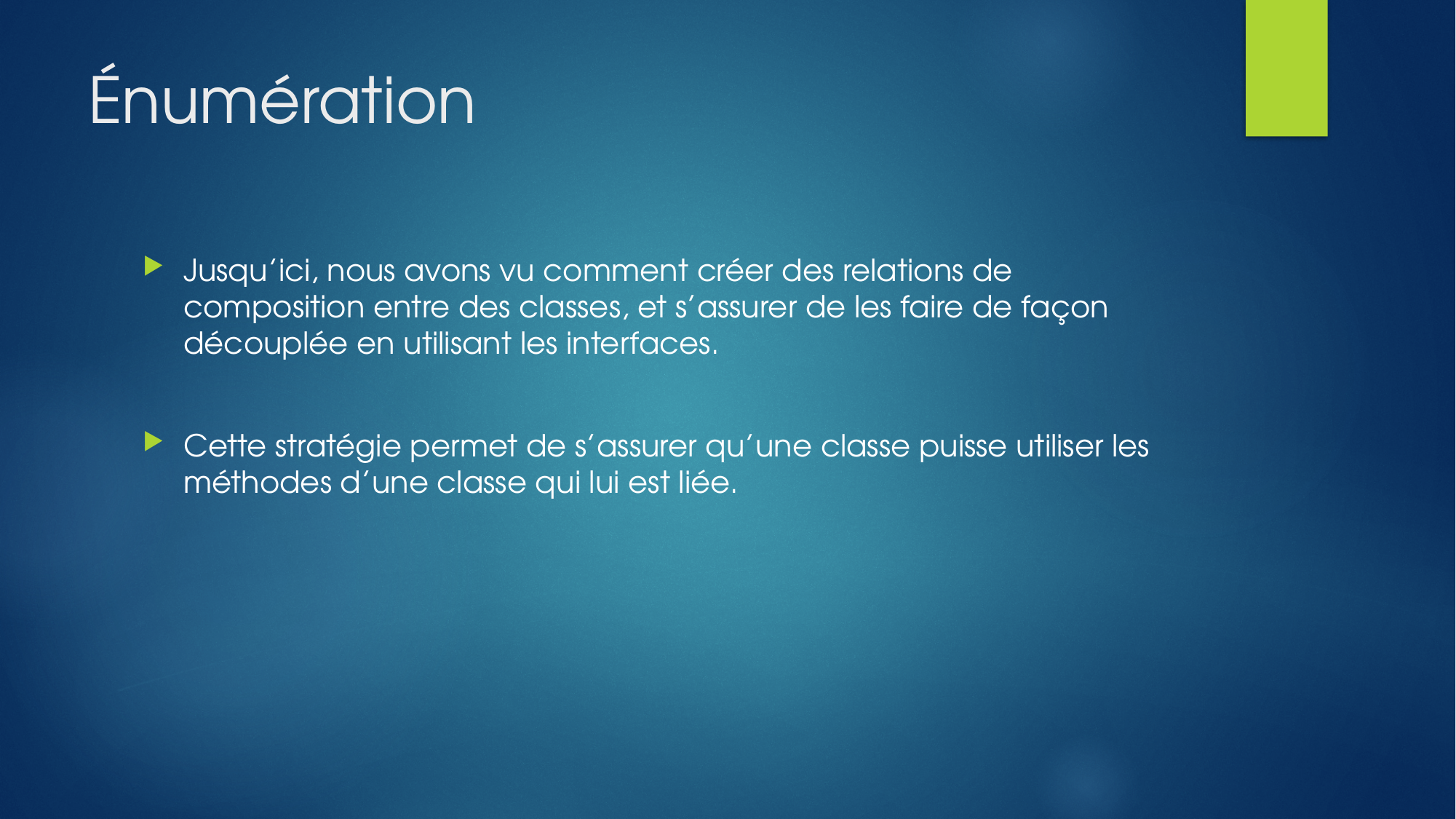

# Énumération
Jusqu’ici, nous avons vu comment créer des relations de composition entre des classes, et s’assurer de les faire de façon découplée en utilisant les interfaces.

Cette stratégie permet de s’assurer qu’une classe puisse utiliser les méthodes d’une classe qui lui est liée.